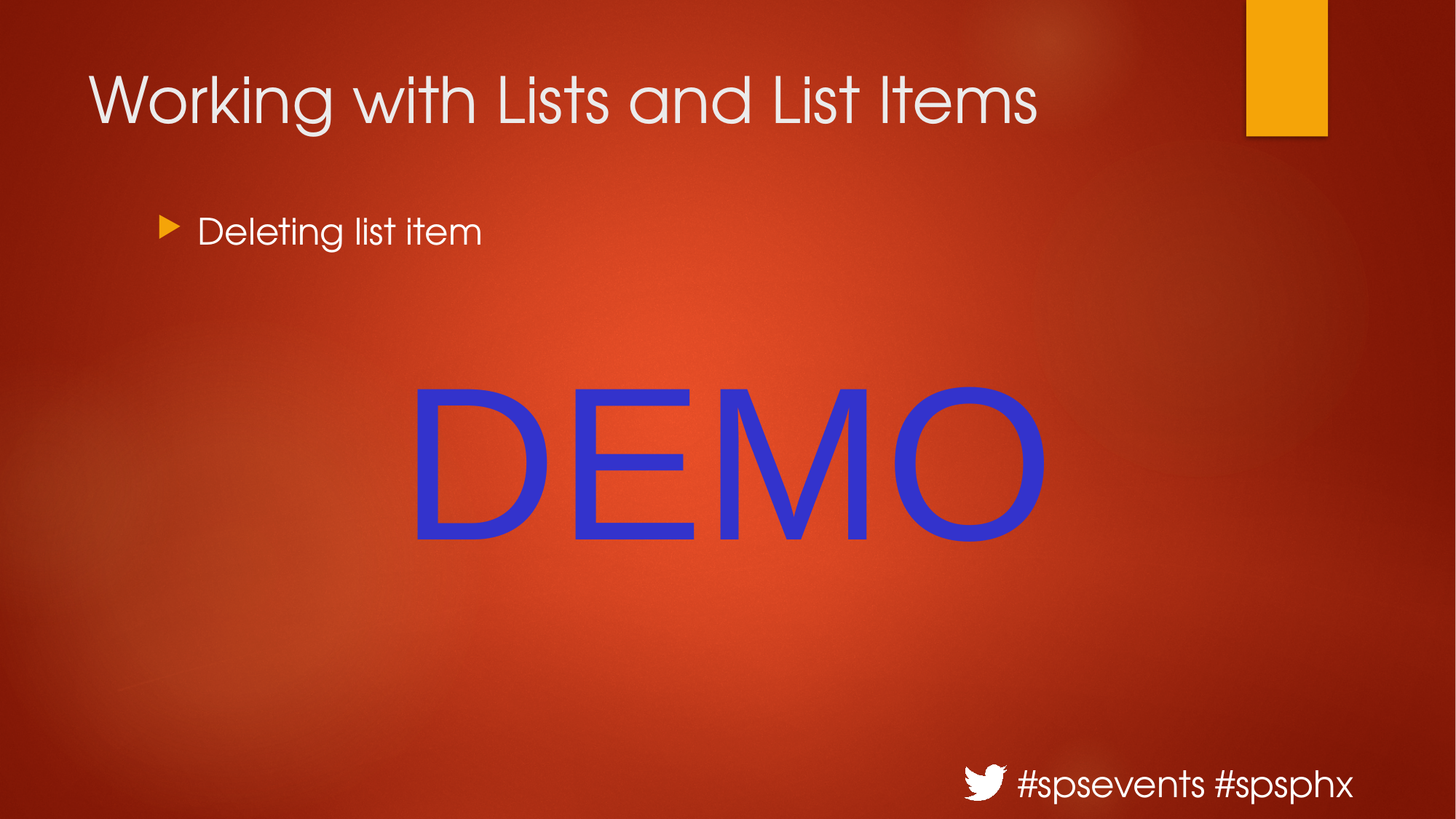

# Working with Lists and List Items
Deleting list item

DEMO